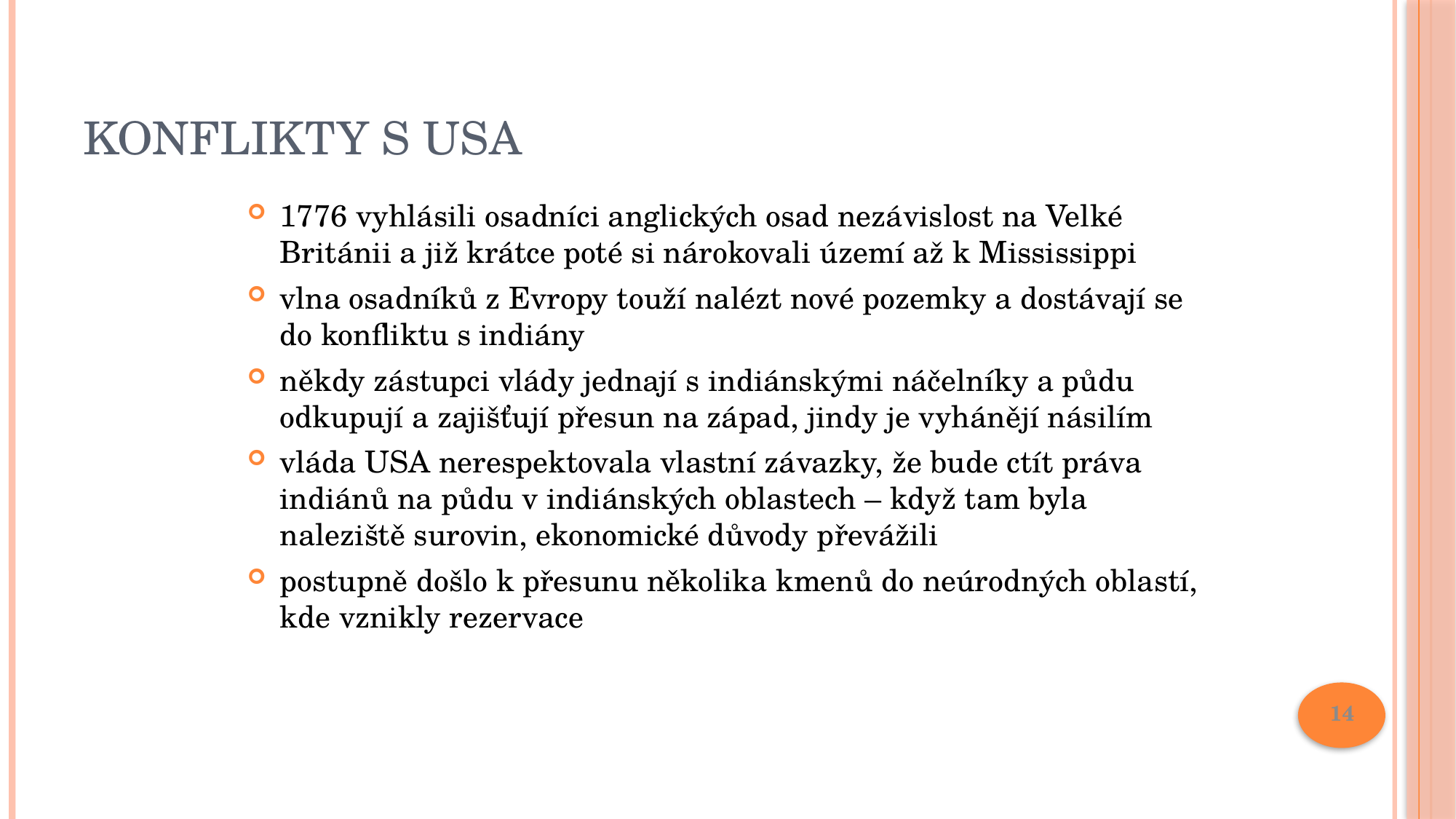

# konflikty s USA
1776 vyhlásili osadníci anglických osad nezávislost na Velké Británii a již krátce poté si nárokovali území až k Mississippi
vlna osadníků z Evropy touží nalézt nové pozemky a dostávají se do konfliktu s indiány
někdy zástupci vlády jednají s indiánskými náčelníky a půdu odkupují a zajišťují přesun na západ, jindy je vyhánějí násilím
vláda USA nerespektovala vlastní závazky, že bude ctít práva indiánů na půdu v indiánských oblastech – když tam byla naleziště surovin, ekonomické důvody převážili
postupně došlo k přesunu několika kmenů do neúrodných oblastí, kde vznikly rezervace
14